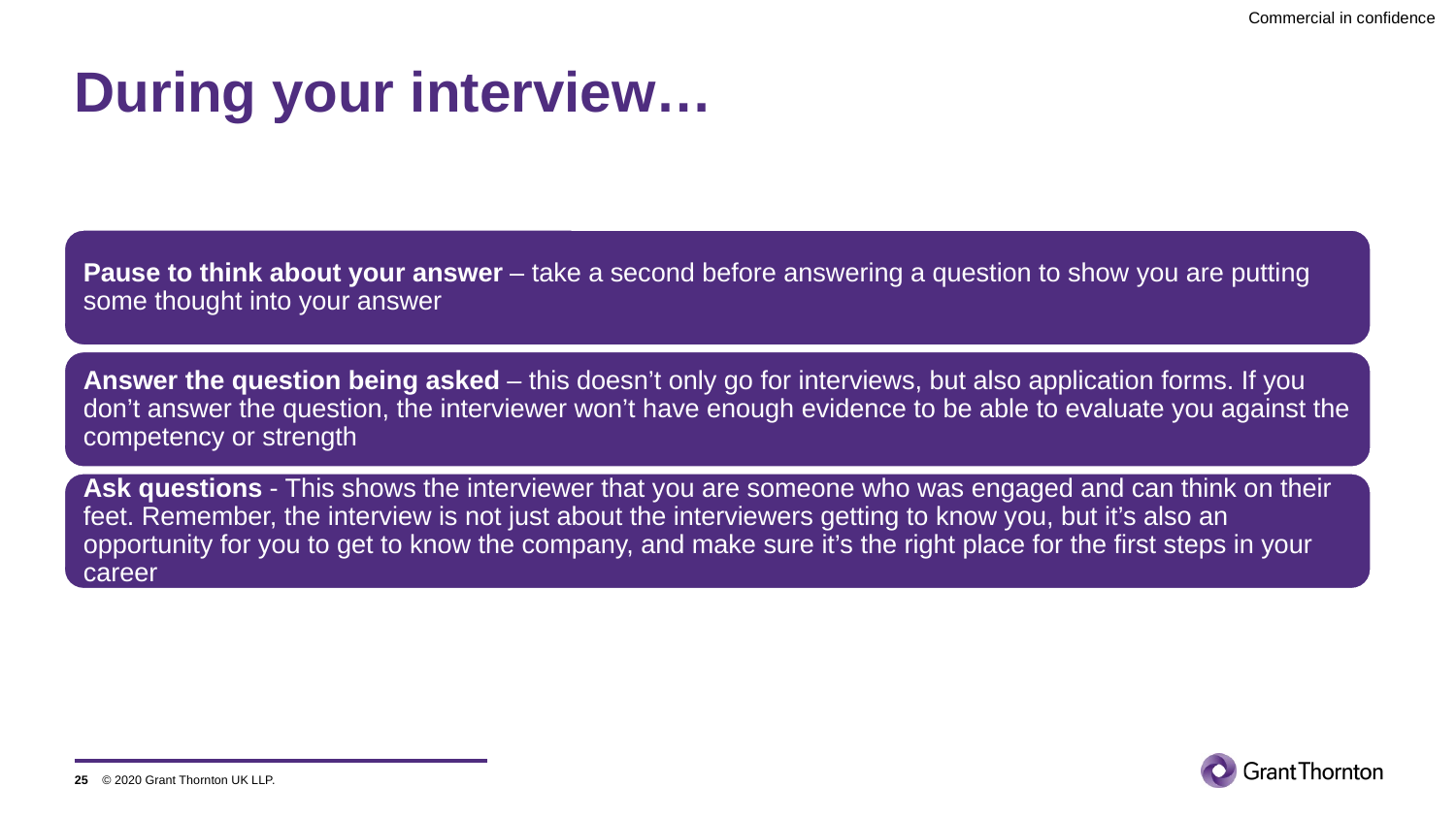

# During your interview…
Pause to think about your answer – take a second before answering a question to show you are putting some thought into your answer
Answer the question being asked – this doesn’t only go for interviews, but also application forms. If you don’t answer the question, the interviewer won’t have enough evidence to be able to evaluate you against the competency or strength
Ask questions - This shows the interviewer that you are someone who was engaged and can think on their feet. Remember, the interview is not just about the interviewers getting to know you, but it’s also an opportunity for you to get to know the company, and make sure it’s the right place for the first steps in your career
25